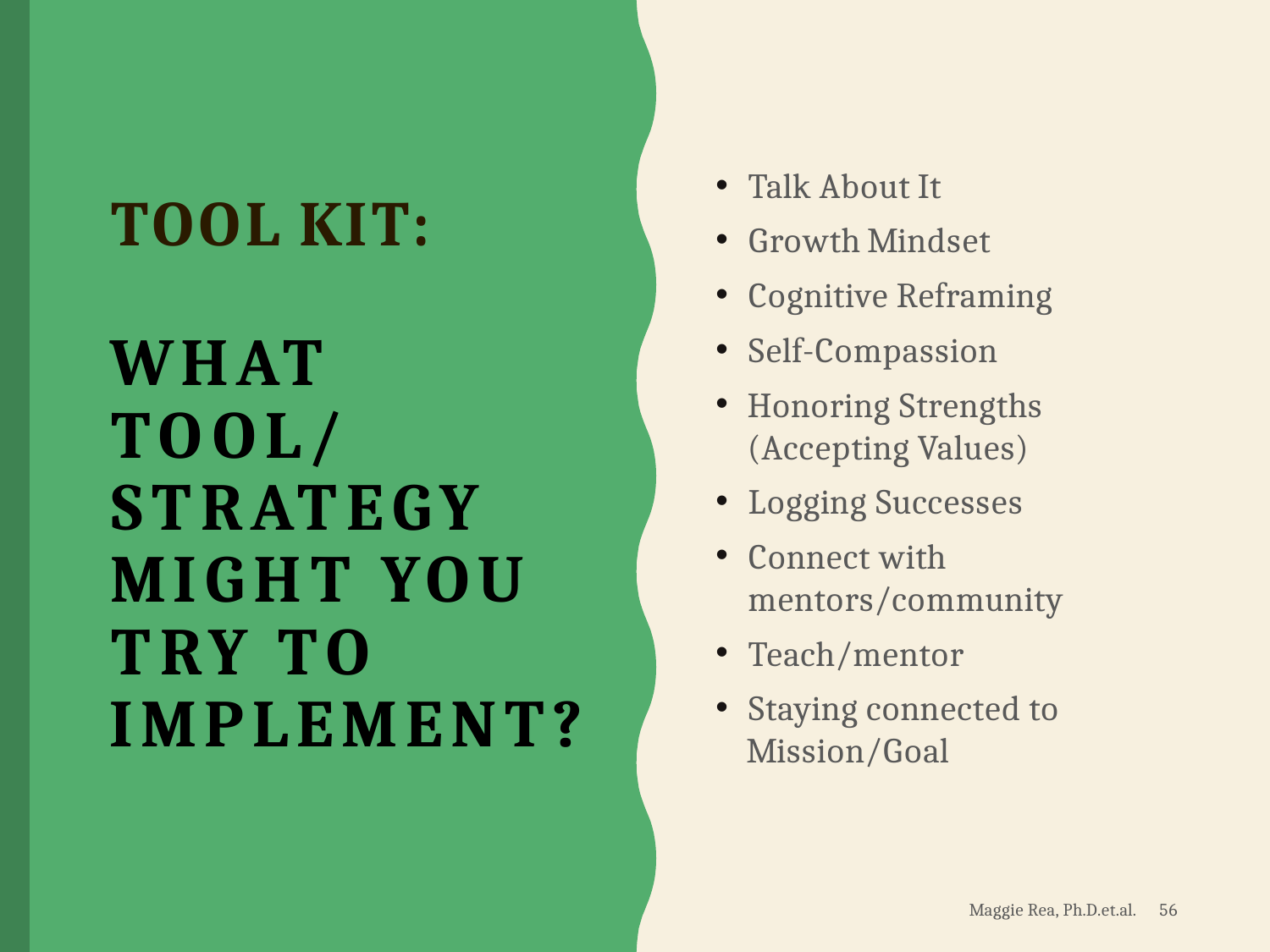

Talk About It
Growth Mindset
Cognitive Reframing
Self-Compassion
Honoring Strengths (Accepting Values)
Logging Successes
Connect with mentors/community
Teach/mentor
Staying connected to Mission/Goal

# Tool Kit: What tool/ strategy might you try to implement?
56
Maggie Rea, Ph.D.et.al.